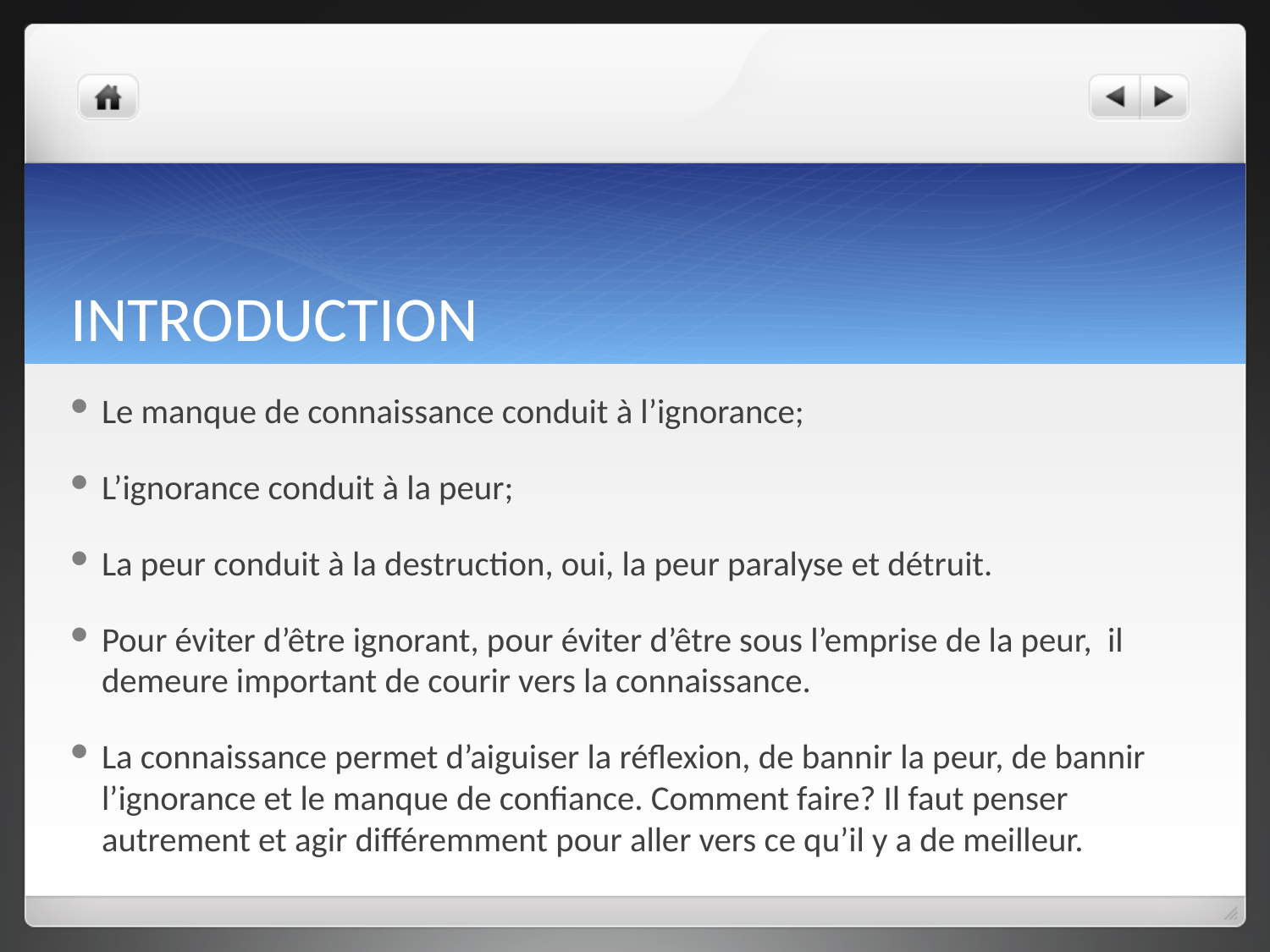

# INTRODUCTION
Le manque de connaissance conduit à l’ignorance;
L’ignorance conduit à la peur;
La peur conduit à la destruction, oui, la peur paralyse et détruit.
Pour éviter d’être ignorant, pour éviter d’être sous l’emprise de la peur,  il demeure important de courir vers la connaissance.
La connaissance permet d’aiguiser la réflexion, de bannir la peur, de bannir l’ignorance et le manque de confiance. Comment faire? Il faut penser autrement et agir différemment pour aller vers ce qu’il y a de meilleur.